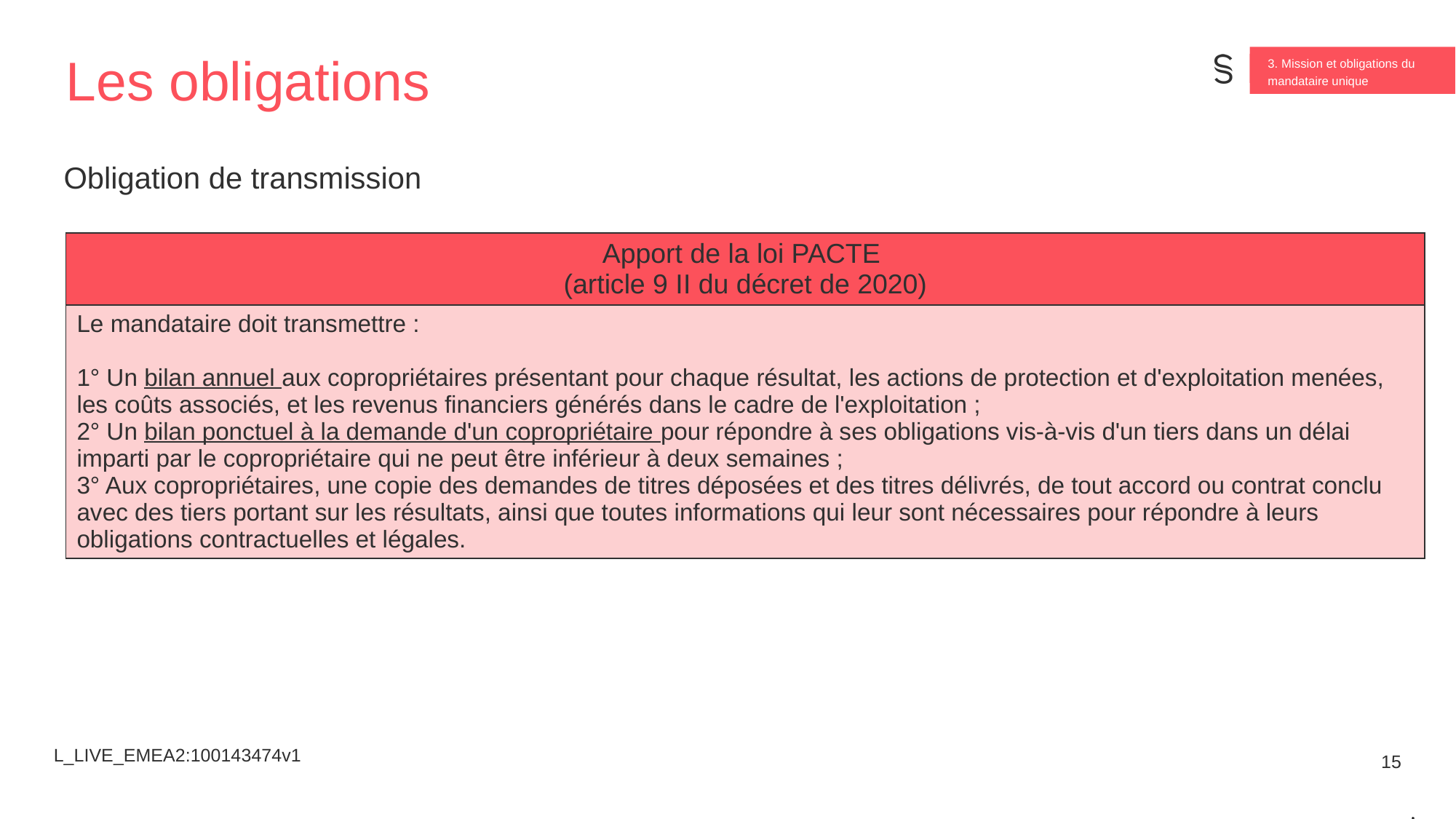

3. Mission et obligations du mandataire unique
# Les obligations
00	Section title
Obligation de transmission
| Apport de la loi PACTE (article 9 II du décret de 2020) |
| --- |
| Le mandataire doit transmettre : 1° Un bilan annuel aux copropriétaires présentant pour chaque résultat, les actions de protection et d'exploitation menées, les coûts associés, et les revenus financiers générés dans le cadre de l'exploitation ; 2° Un bilan ponctuel à la demande d'un copropriétaire pour répondre à ses obligations vis-à-vis d'un tiers dans un délai imparti par le copropriétaire qui ne peut être inférieur à deux semaines ; 3° Aux copropriétaires, une copie des demandes de titres déposées et des titres délivrés, de tout accord ou contrat conclu avec des tiers portant sur les résultats, ainsi que toutes informations qui leur sont nécessaires pour répondre à leurs obligations contractuelles et légales. |
15